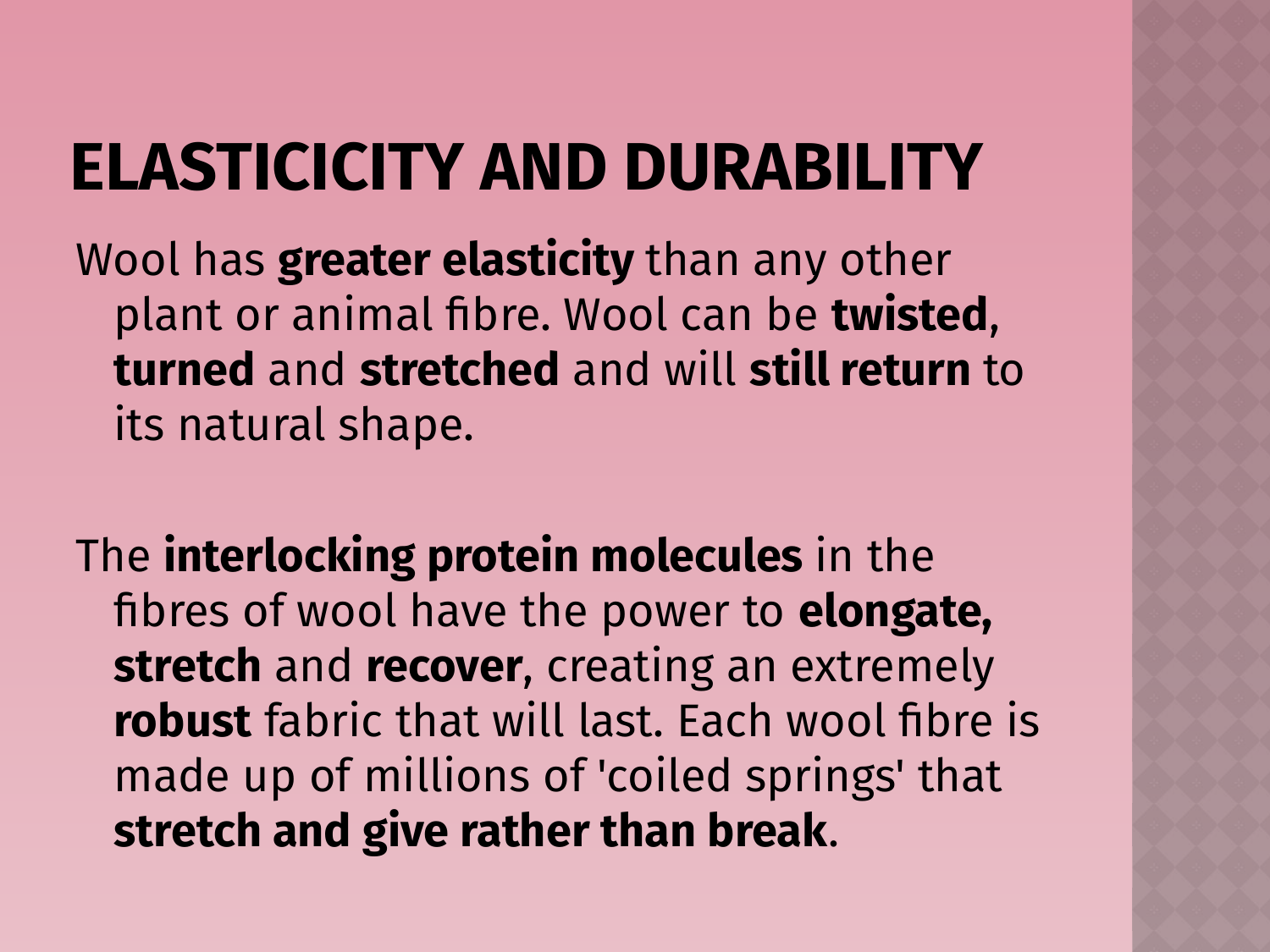

# Elasticicity and durability
Wool has greater elasticity than any other plant or animal fibre. Wool can be twisted, turned and stretched and will still return to its natural shape.

The interlocking protein molecules in the fibres of wool have the power to elongate, stretch and recover, creating an extremely robust fabric that will last. Each wool fibre is made up of millions of 'coiled springs' that stretch and give rather than break.